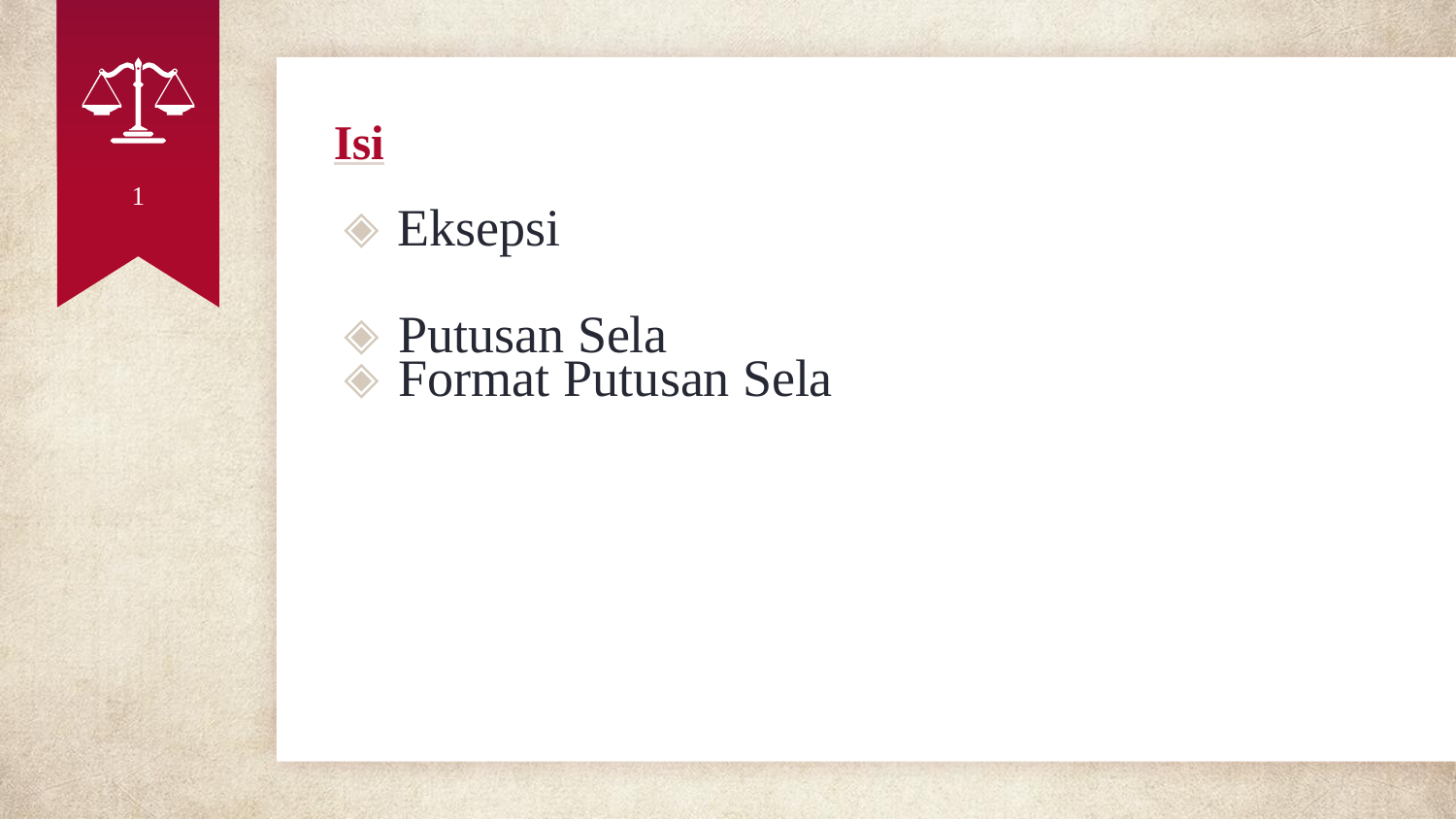

Isi
◈ Eksepsi
◈ Putusan Sela
1
◈ Format Putusan Sela